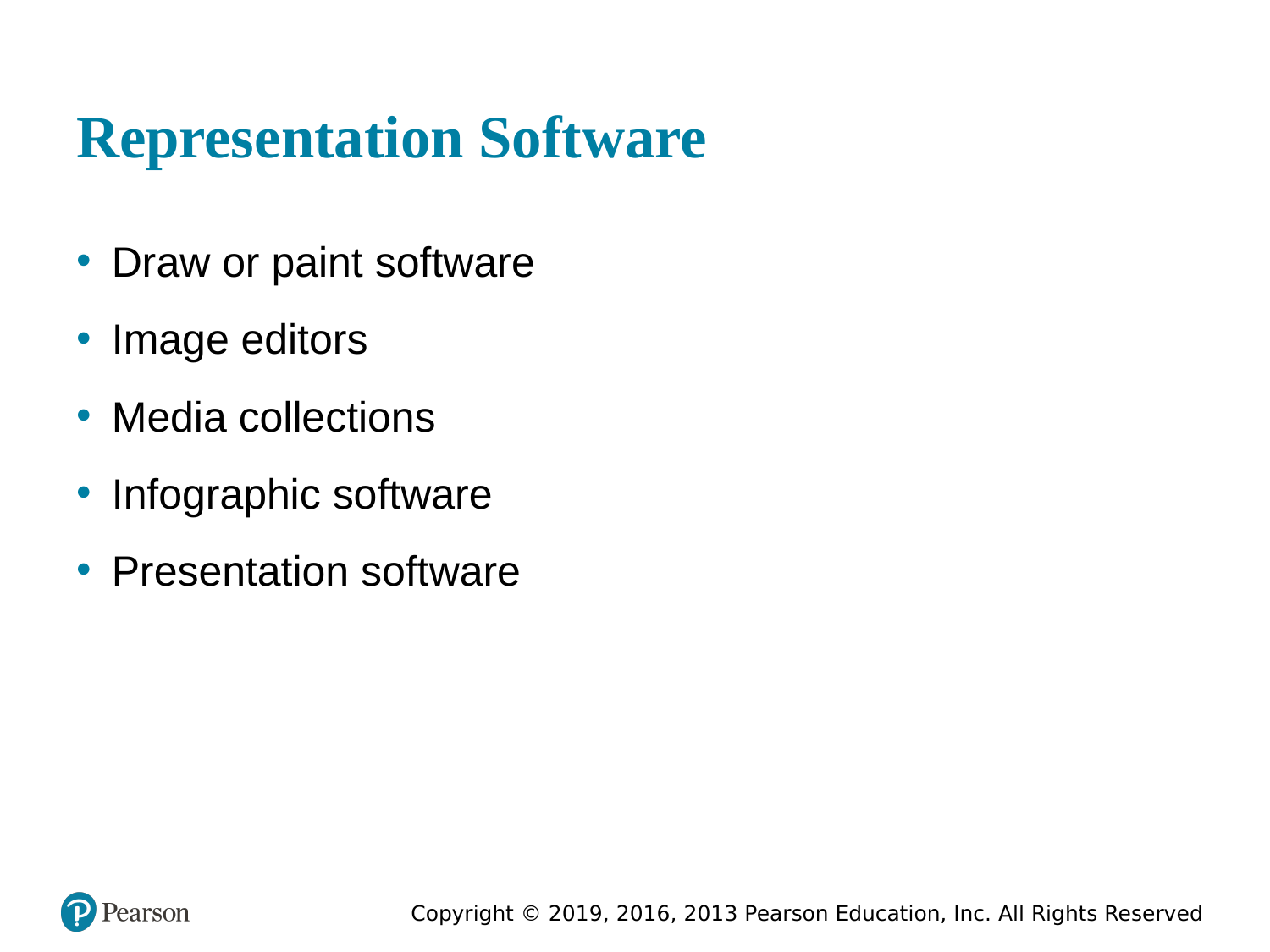

# Representation Software
Draw or paint software
Image editors
Media collections
Infographic software
Presentation software